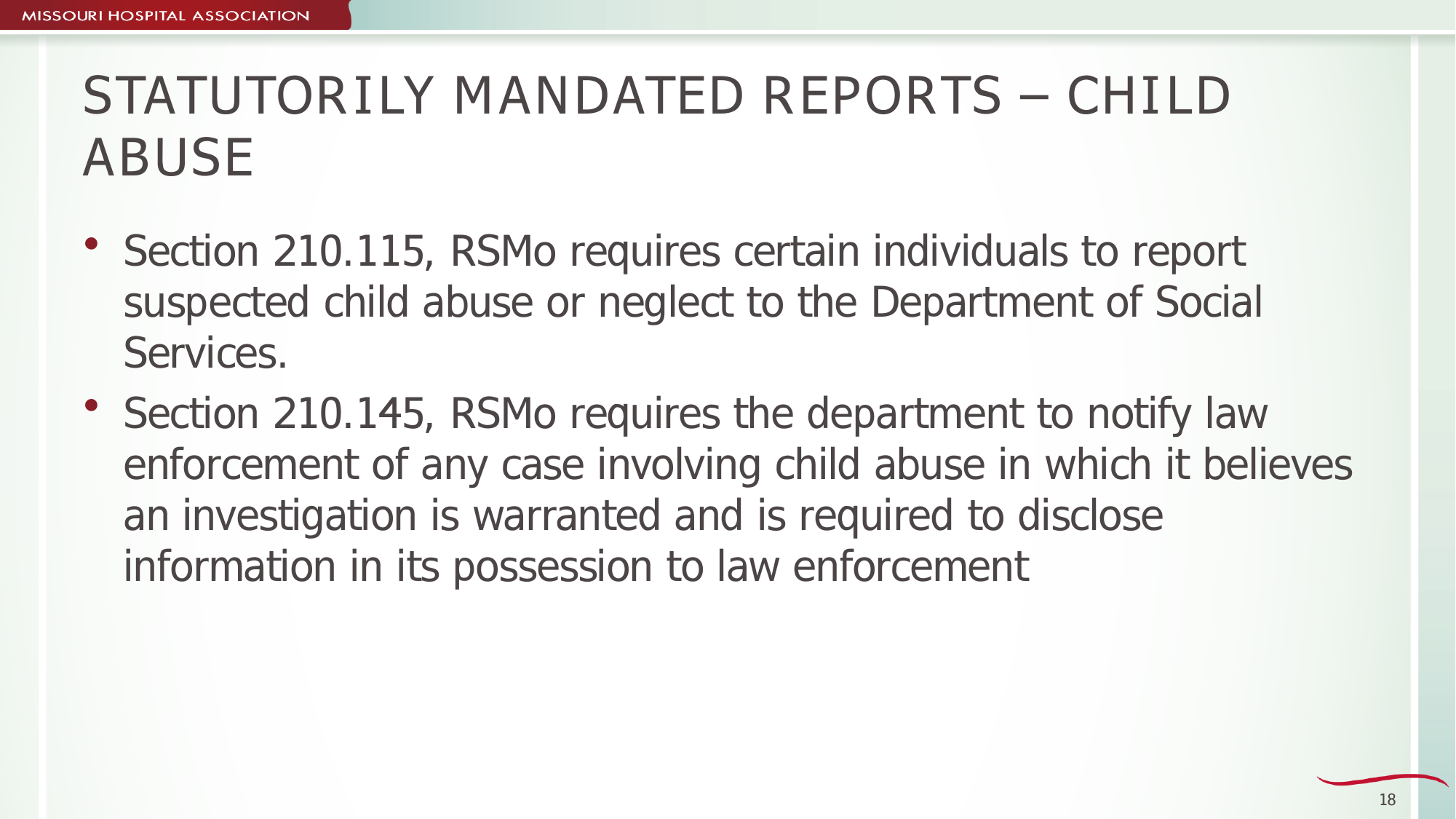

# STATUTORILY MANDATED REPORTS – CHILD ABUSE
Section 210.115, RSMo requires certain individuals to report suspected child abuse or neglect to the Department of Social Services.
Section 210.145, RSMo requires the department to notify law enforcement of any case involving child abuse in which it believes an investigation is warranted and is required to disclose information in its possession to law enforcement
18